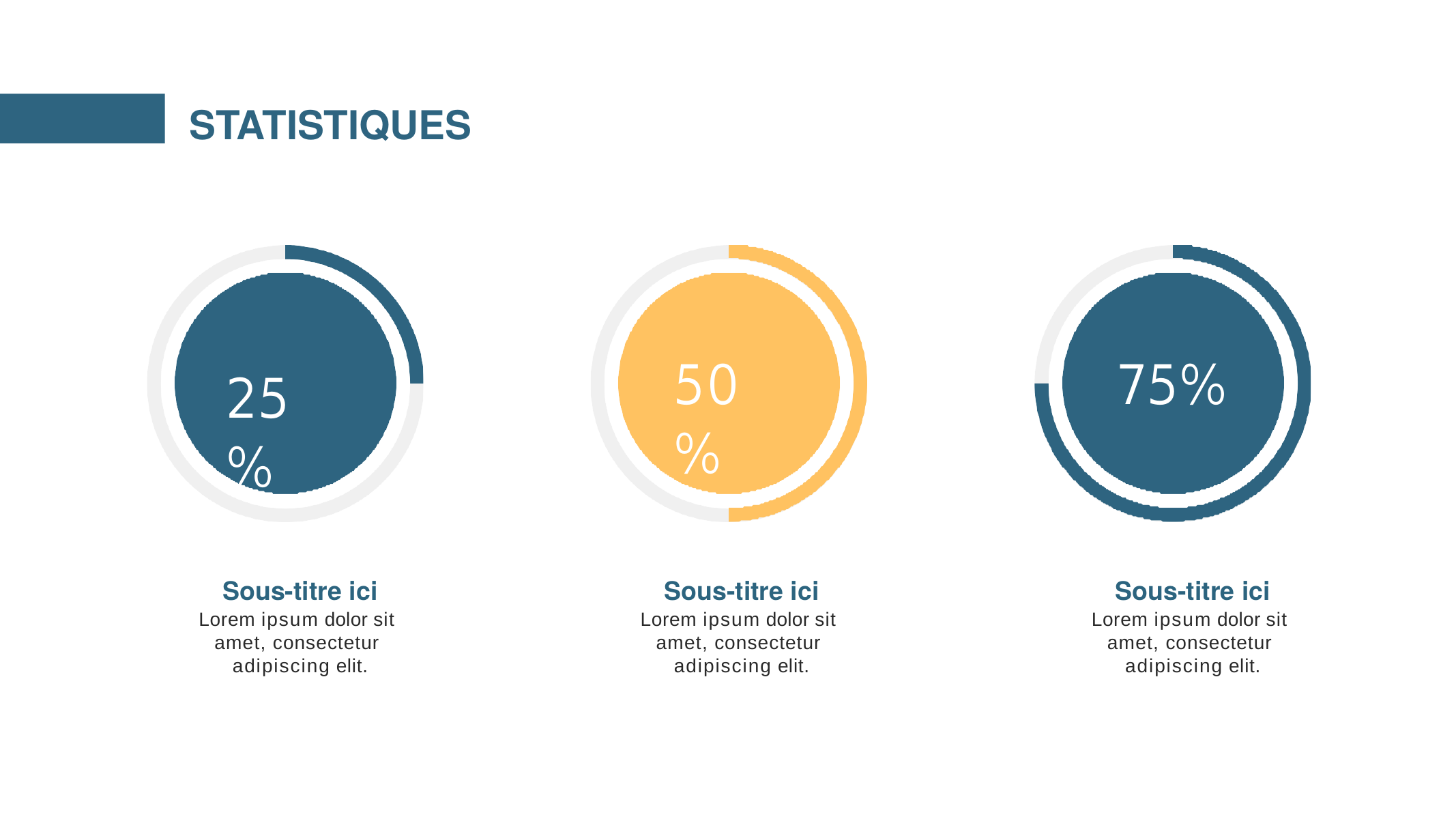

# STATISTIQUES

50%
75%
25%
Sous-titre ici
Lorem ipsum dolor sit  amet, consectetur  adipiscing elit.
Sous-titre ici
Lorem ipsum dolor sit  amet, consectetur  adipiscing elit.
Sous-titre ici
Lorem ipsum dolor sit  amet, consectetur  adipiscing elit.